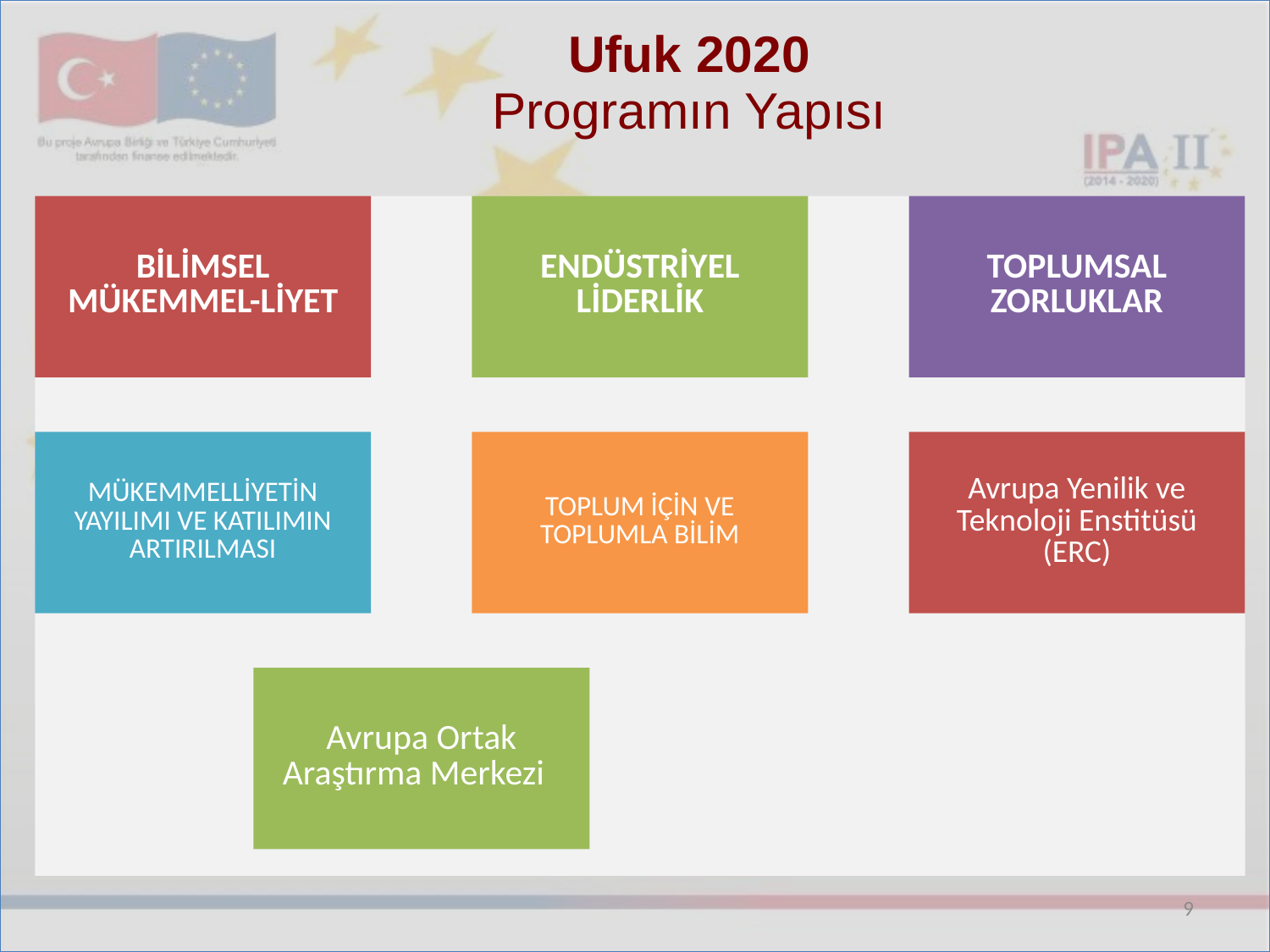

Ufuk 2020
Programın Yapısı
Avrupa Ortak Araştırma Merkezi
BİLİMSEL MÜKEMMEL-LİYET
Avrupa Yenilik ve Teknoloji Enstitüsü (ERC)
ENDÜSTRİYEL LİDERLİK
TOPLUMSAL ZORLUKLAR
MÜKEMMELLİYETİN YAYILIMI VE KATILIMIN ARTIRILMASI
TOPLUM İÇİN VE TOPLUMLA BİLİM
9